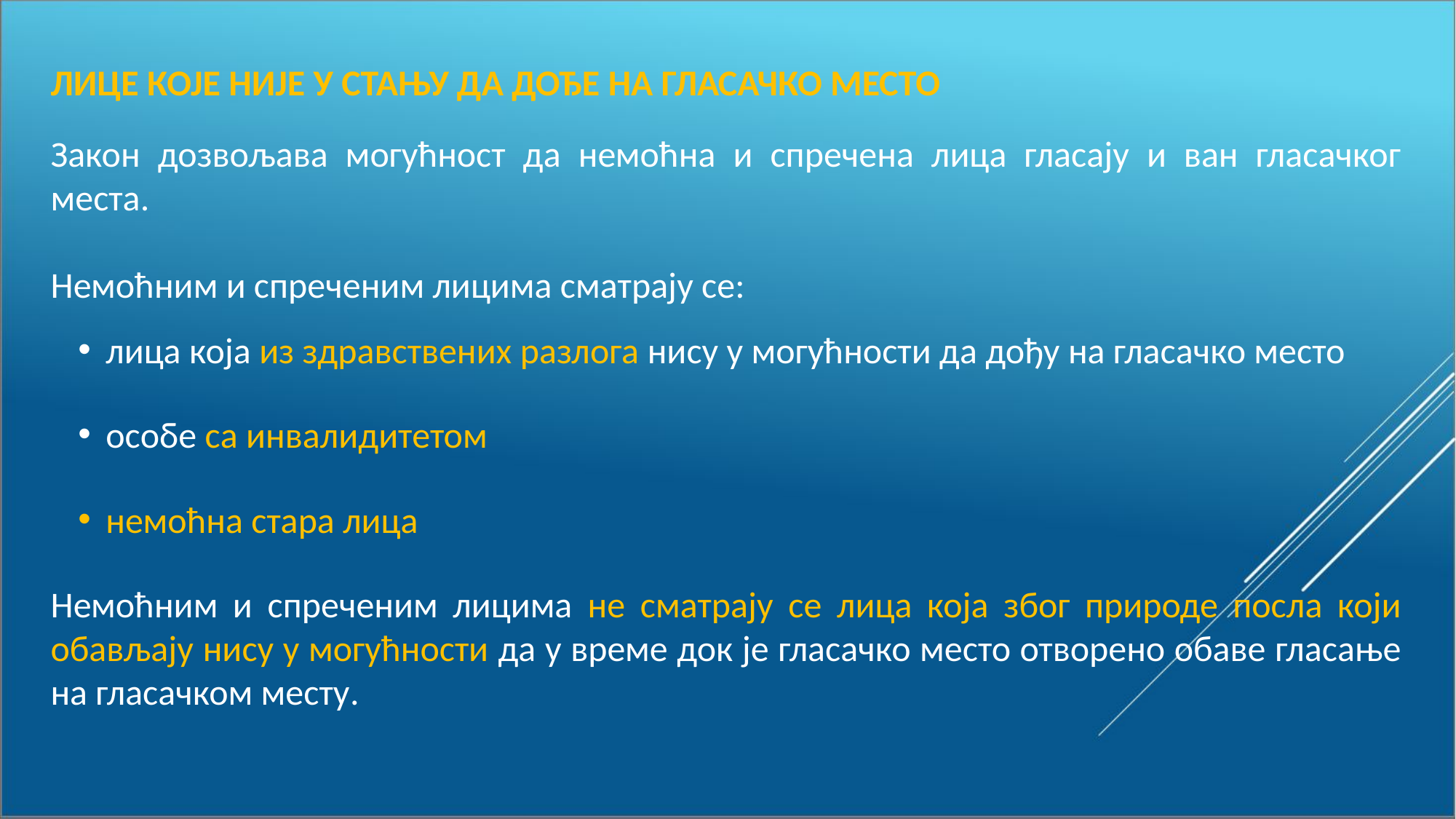

ЛИЦЕ КОЈЕ НИЈЕ У СТАЊУ ДА ДОЂЕ НА ГЛАСАЧКО МЕСТО

Закон дозвољава могућност да немоћна и спречена лица гласају и ван гласачког места.

Немоћним и спреченим лицима сматрају се:

лица која из здравствених разлога нису у могућности да дођу на гласачко место

особе са инвалидитетом

немоћна стара лица

Немоћним и спреченим лицима не сматрају се лица која због природе посла који обављају нису у могућности да у време док је гласачко место отворено обаве гласање на гласачком месту.